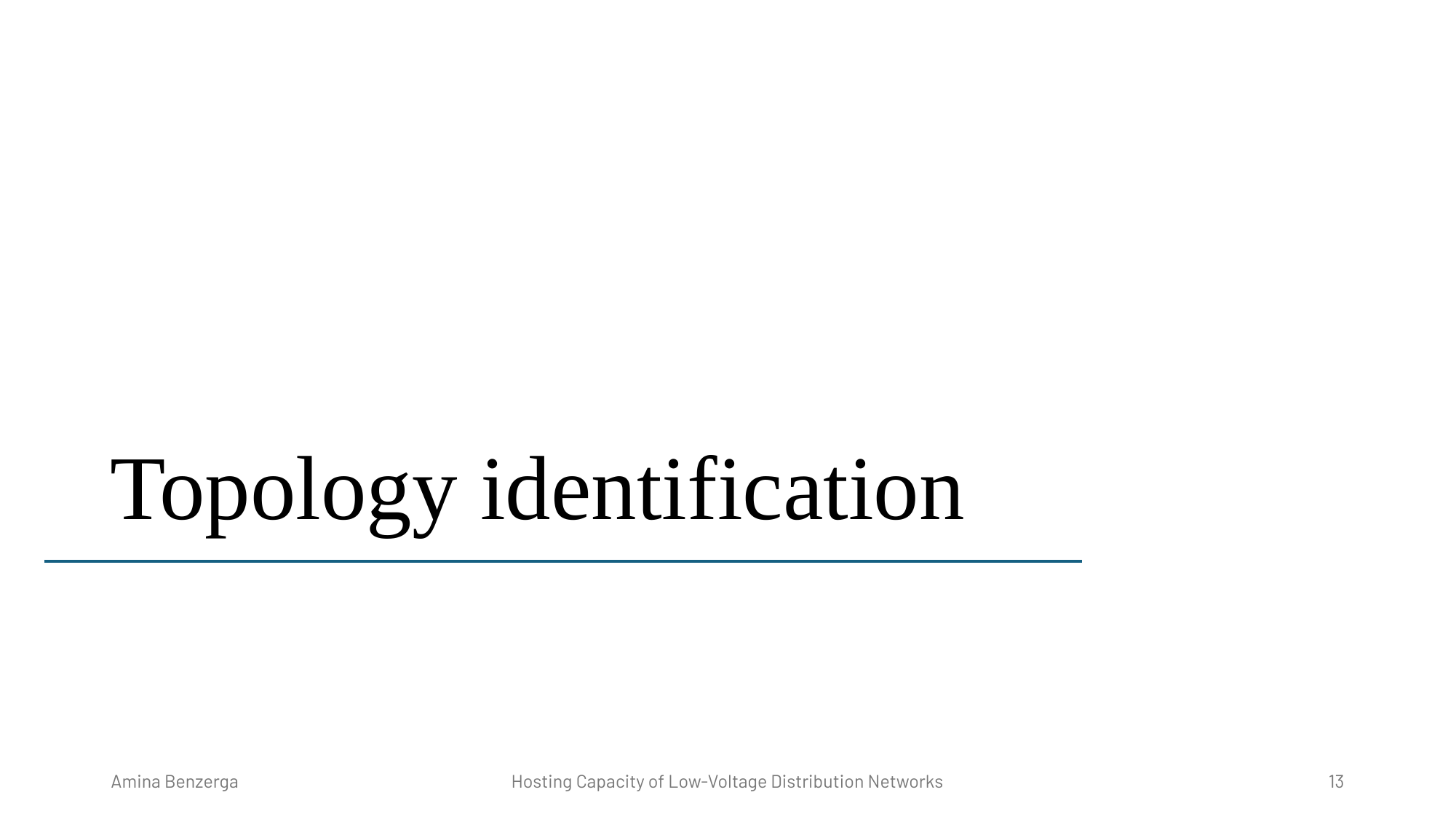

# Topology identification
Amina Benzerga
Hosting Capacity of Low-Voltage Distribution Networks
13